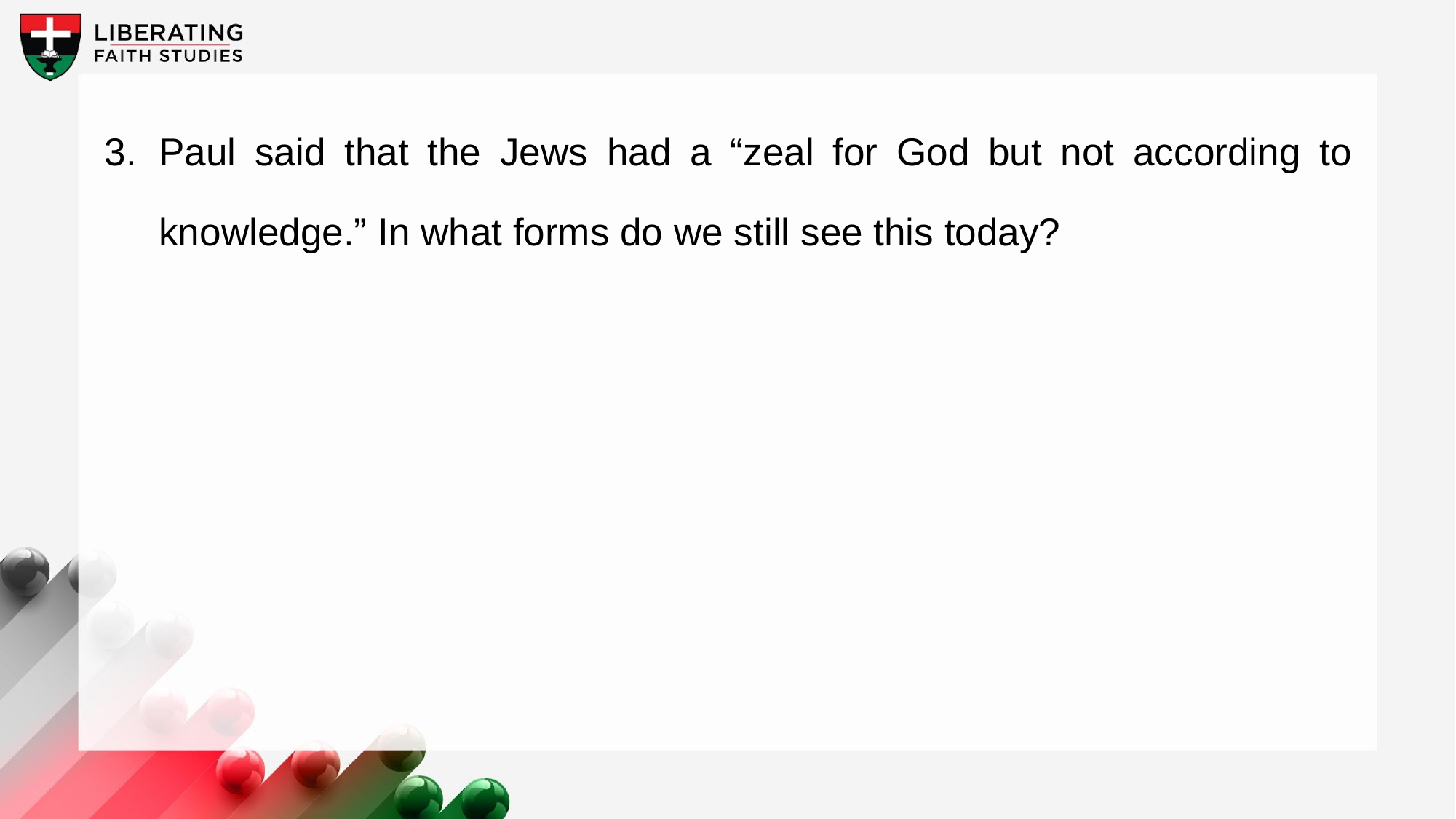

3.	Paul said that the Jews had a “zeal for God but not according to knowledge.” In what forms do we still see this today?